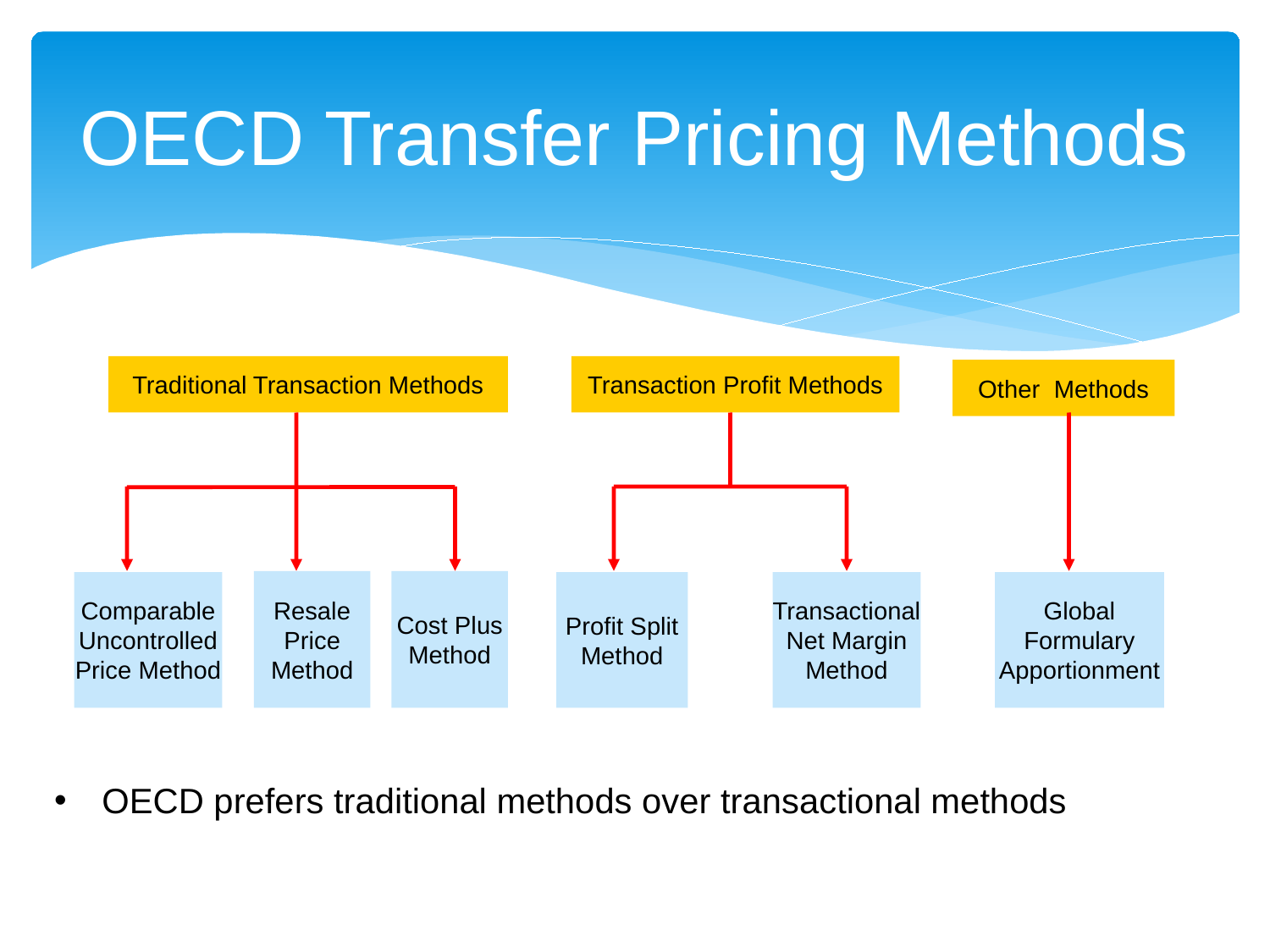

# OECD Transfer Pricing Methods
Traditional Transaction Methods
Transaction Profit Methods
Other  Methods

Cost Plus Method
Resale Price Method
Comparable Uncontrolled Price Method
Profit Split Method
Transactional Net Margin Method
Global Formulary Apportionment
OECD prefers traditional methods over transactional methods